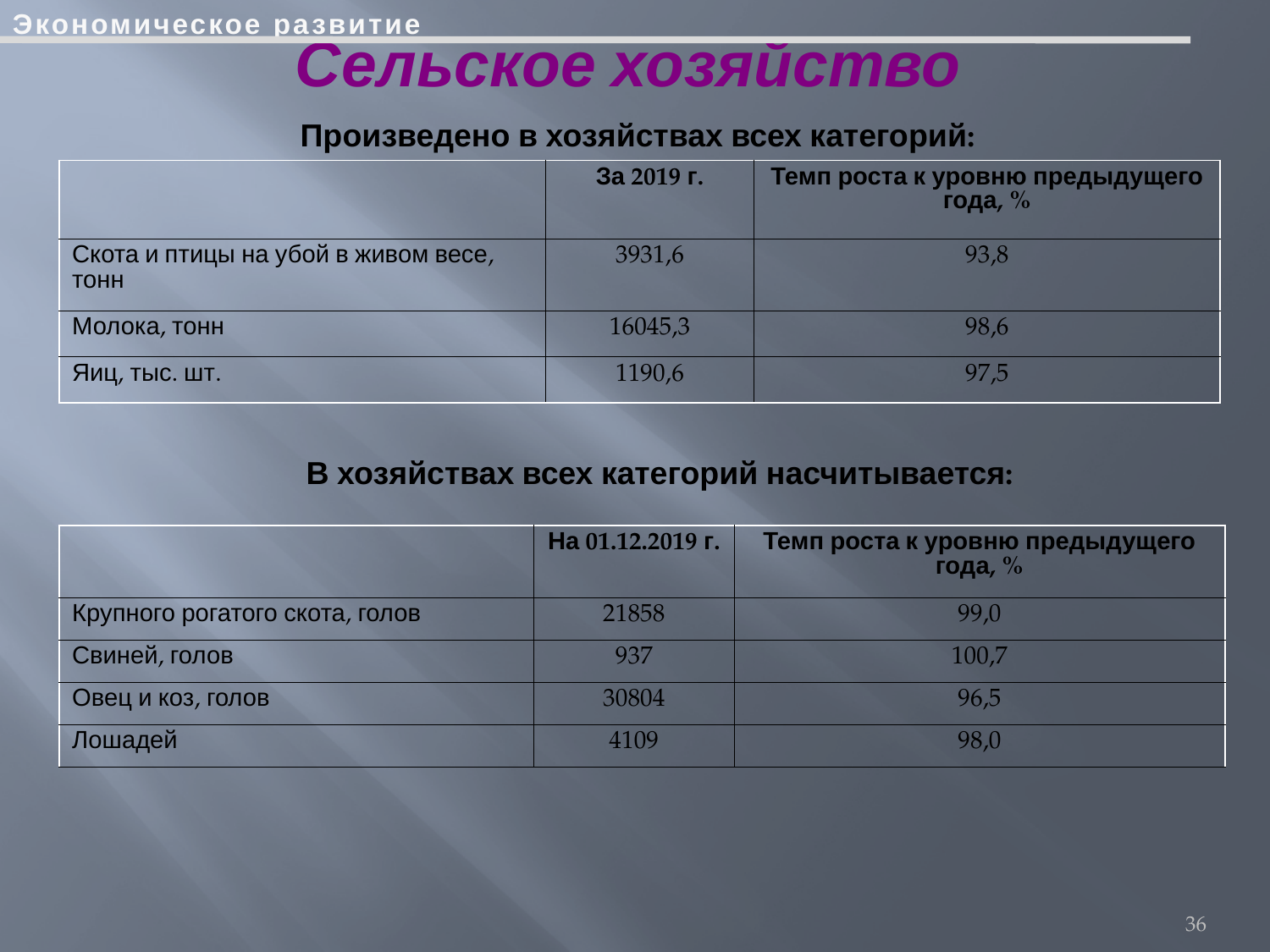

Экономическое развитие
# Сельское хозяйство
Произведено в хозяйствах всех категорий:
|  | За 2019 г. | Темп роста к уровню предыдущего года, % |
| --- | --- | --- |
| Скота и птицы на убой в живом весе, тонн | 3931,6 | 93,8 |
| Молока, тонн | 16045,3 | 98,6 |
| Яиц, тыс. шт. | 1190,6 | 97,5 |
В хозяйствах всех категорий насчитывается:
|  | На 01.12.2019 г. | Темп роста к уровню предыдущего года, % |
| --- | --- | --- |
| Крупного рогатого скота, голов | 21858 | 99,0 |
| Свиней, голов | 937 | 100,7 |
| Овец и коз, голов | 30804 | 96,5 |
| Лошадей | 4109 | 98,0 |
36